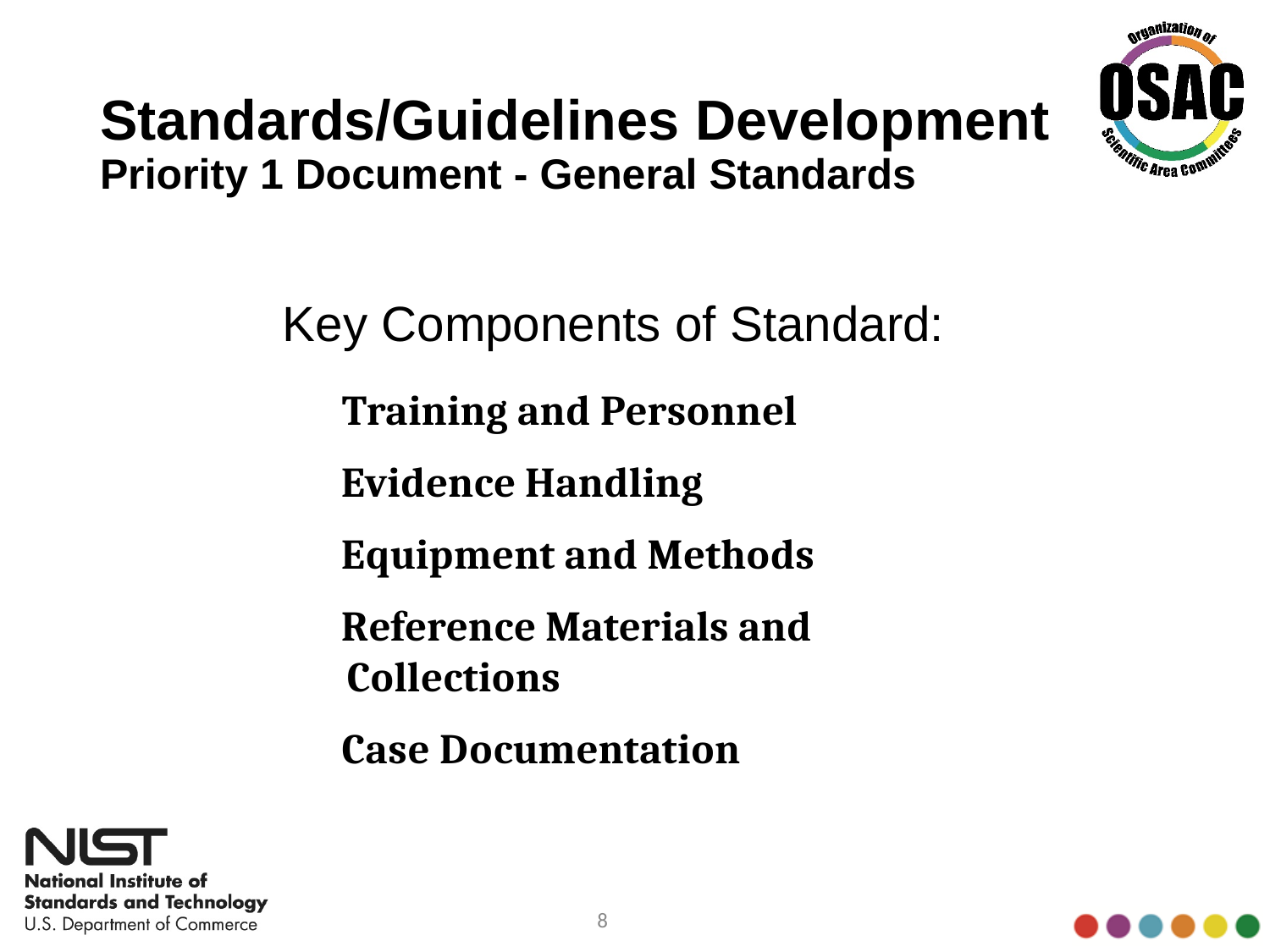

# Standards/Guidelines Development Priority 1 Document - General Standards
Key Components of Standard:

Training and Personnel
Evidence Handling
Equipment and Methods
Reference Materials and Collections
Case Documentation

8